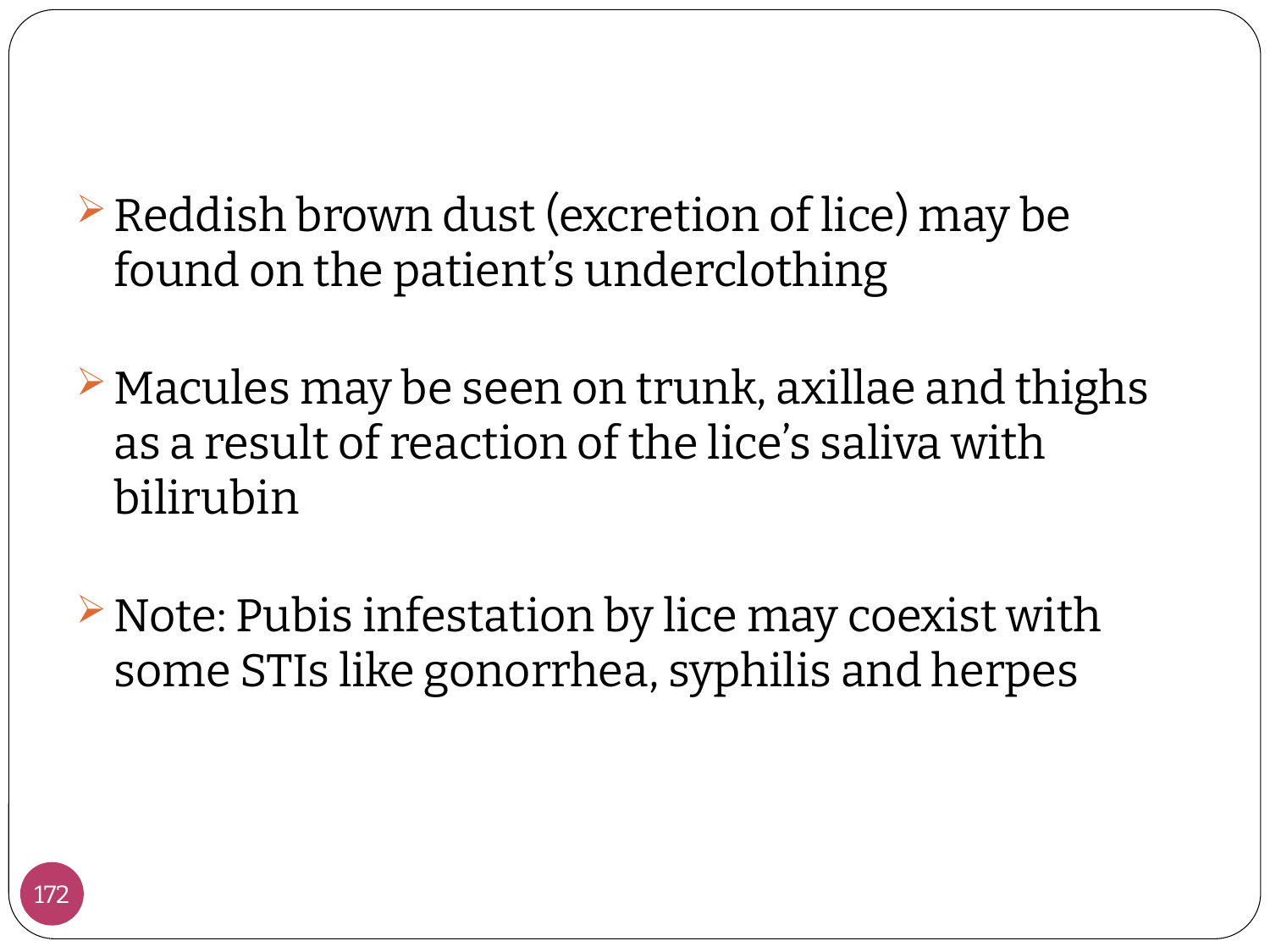

Reddish brown dust (excretion of lice) may be found on the patient’s underclothing

Macules may be seen on trunk, axillae and thighs as a result of reaction of the lice’s saliva with bilirubin

Note: Pubis infestation by lice may coexist with some STIs like gonorrhea, syphilis and herpes
172